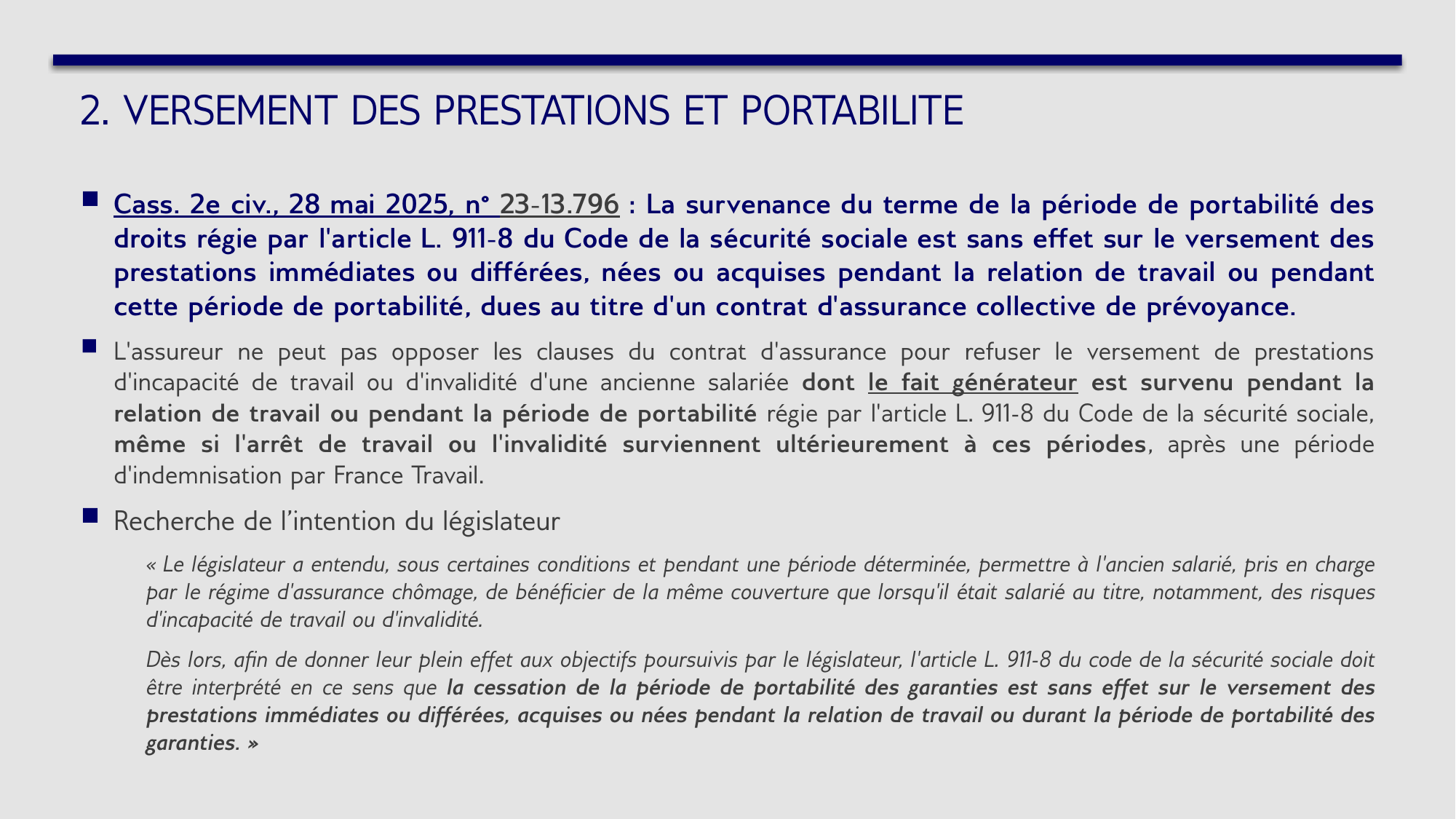

# 2. VERSEMENT DES PRESTATIONS ET PORTABILITE
Cass. 2e civ., 28 mai 2025, n° 23-13.796 : La survenance du terme de la période de portabilité des droits régie par l'article L. 911-8 du Code de la sécurité sociale est sans effet sur le versement des prestations immédiates ou différées, nées ou acquises pendant la relation de travail ou pendant cette période de portabilité, dues au titre d'un contrat d'assurance collective de prévoyance.
L'assureur ne peut pas opposer les clauses du contrat d'assurance pour refuser le versement de prestations d'incapacité de travail ou d'invalidité d'une ancienne salariée dont le fait générateur est survenu pendant la relation de travail ou pendant la période de portabilité régie par l'article L. 911-8 du Code de la sécurité sociale, même si l'arrêt de travail ou l'invalidité surviennent ultérieurement à ces périodes, après une période d'indemnisation par France Travail.
Recherche de l’intention du législateur
« Le législateur a entendu, sous certaines conditions et pendant une période déterminée, permettre à l'ancien salarié, pris en charge par le régime d'assurance chômage, de bénéficier de la même couverture que lorsqu'il était salarié au titre, notamment, des risques d'incapacité de travail ou d'invalidité.
Dès lors, afin de donner leur plein effet aux objectifs poursuivis par le législateur, l'article L. 911-8 du code de la sécurité sociale doit être interprété en ce sens que la cessation de la période de portabilité des garanties est sans effet sur le versement des prestations immédiates ou différées, acquises ou nées pendant la relation de travail ou durant la période de portabilité des garanties. »